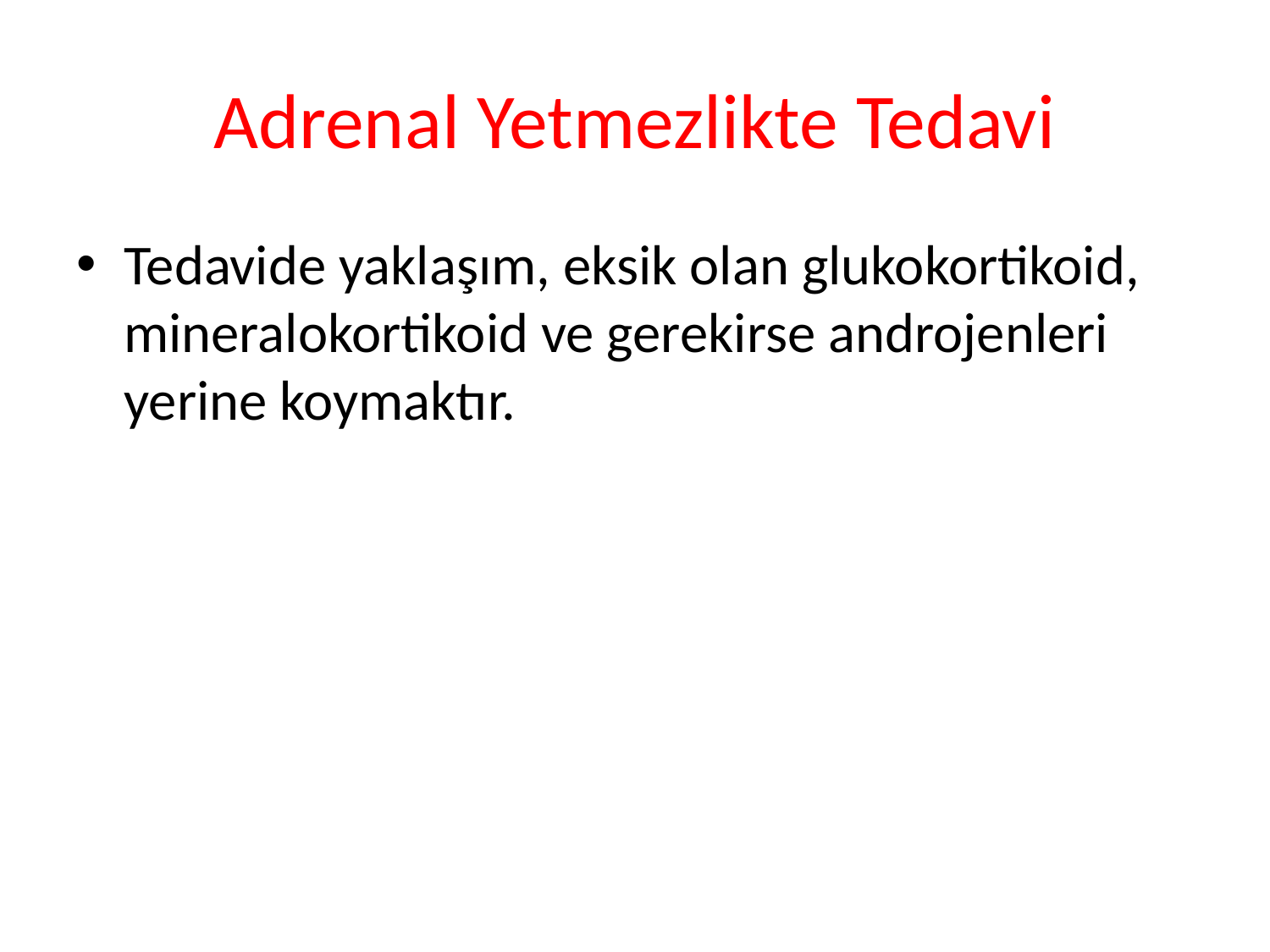

# Adrenal Yetmezlikte Tedavi
Tedavide yaklaşım, eksik olan glukokortikoid, mineralokortikoid ve gerekirse androjenleri yerine koymaktır.